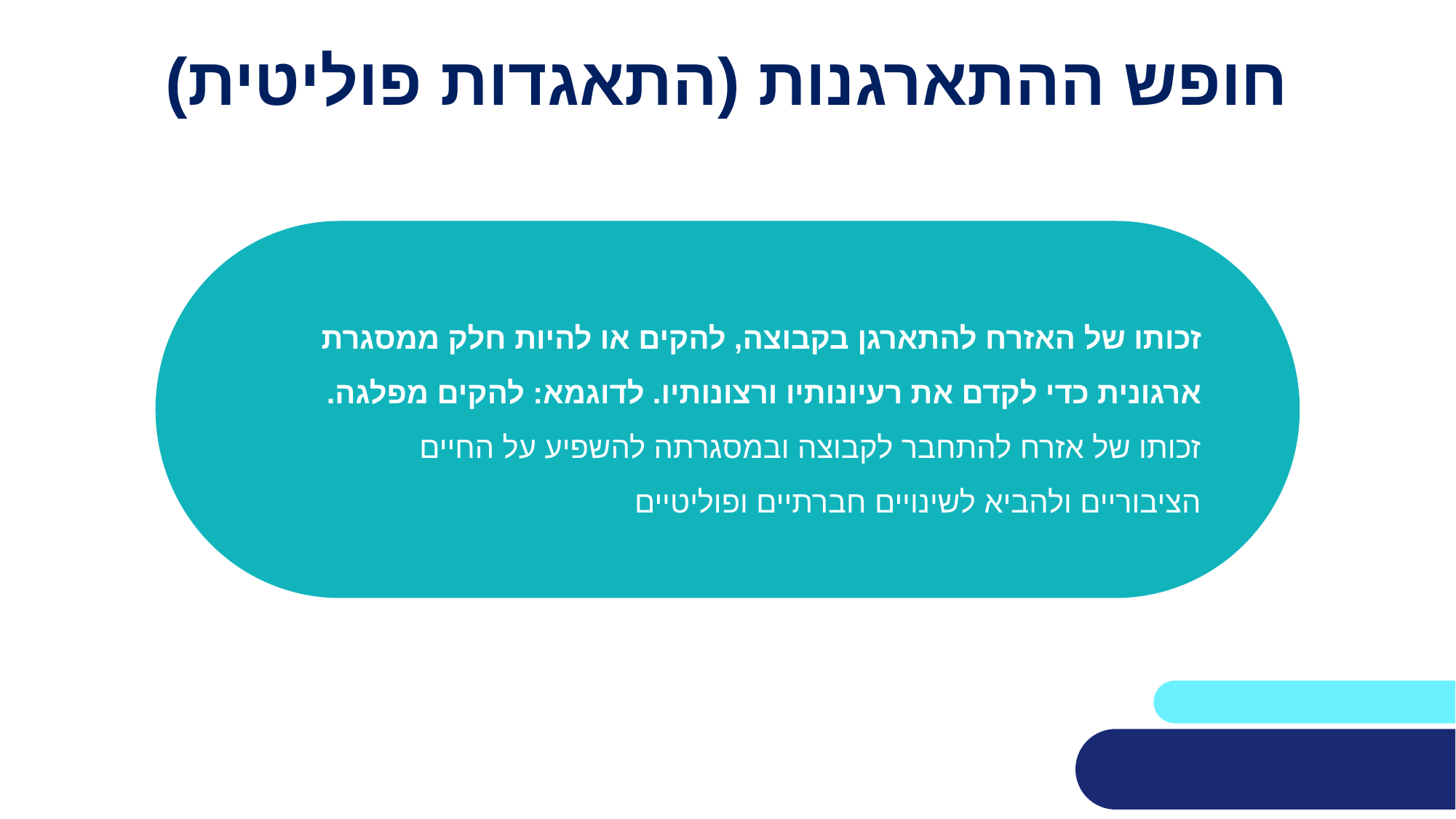

חופש ההתארגנות (התאגדות פוליטית)
    זכותו של האזרח להתארגן בקבוצה, להקים או להיות חלק ממסגרת
    ארגונית כדי לקדם את רעיונותיו ורצונותיו. לדוגמא: להקים מפלגה.
    זכותו של אזרח להתחבר לקבוצה ובמסגרתה להשפיע על החיים
    הציבוריים ולהביא לשינויים חברתיים ופוליטיים